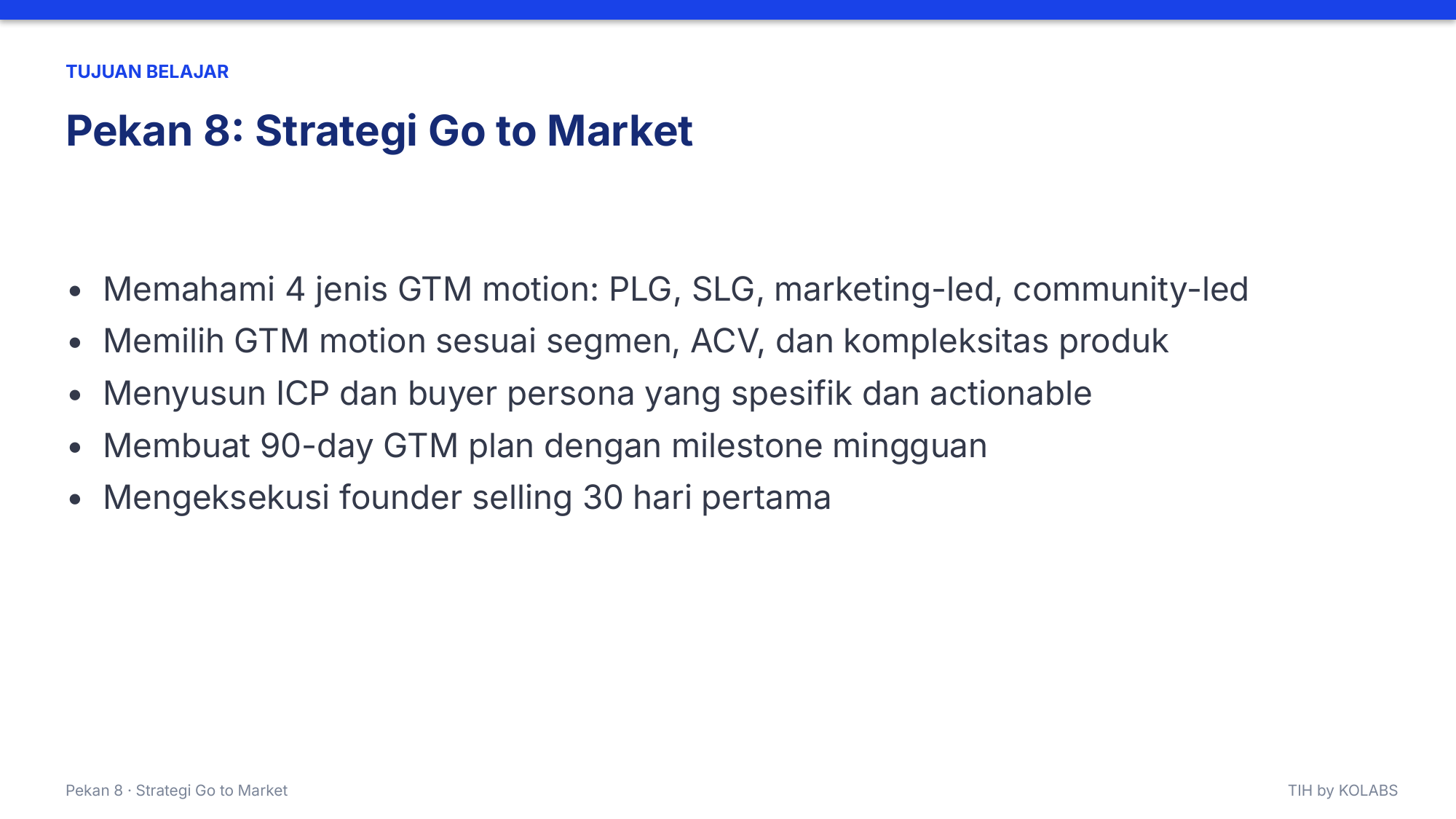

TUJUAN BELAJAR
Pekan 8: Strategi Go to Market
•  Memahami 4 jenis GTM motion: PLG, SLG, marketing-led, community-led
•  Memilih GTM motion sesuai segmen, ACV, dan kompleksitas produk
•  Menyusun ICP dan buyer persona yang spesifik dan actionable
•  Membuat 90-day GTM plan dengan milestone mingguan
•  Mengeksekusi founder selling 30 hari pertama
Pekan 8 · Strategi Go to Market
TIH by KOLABS